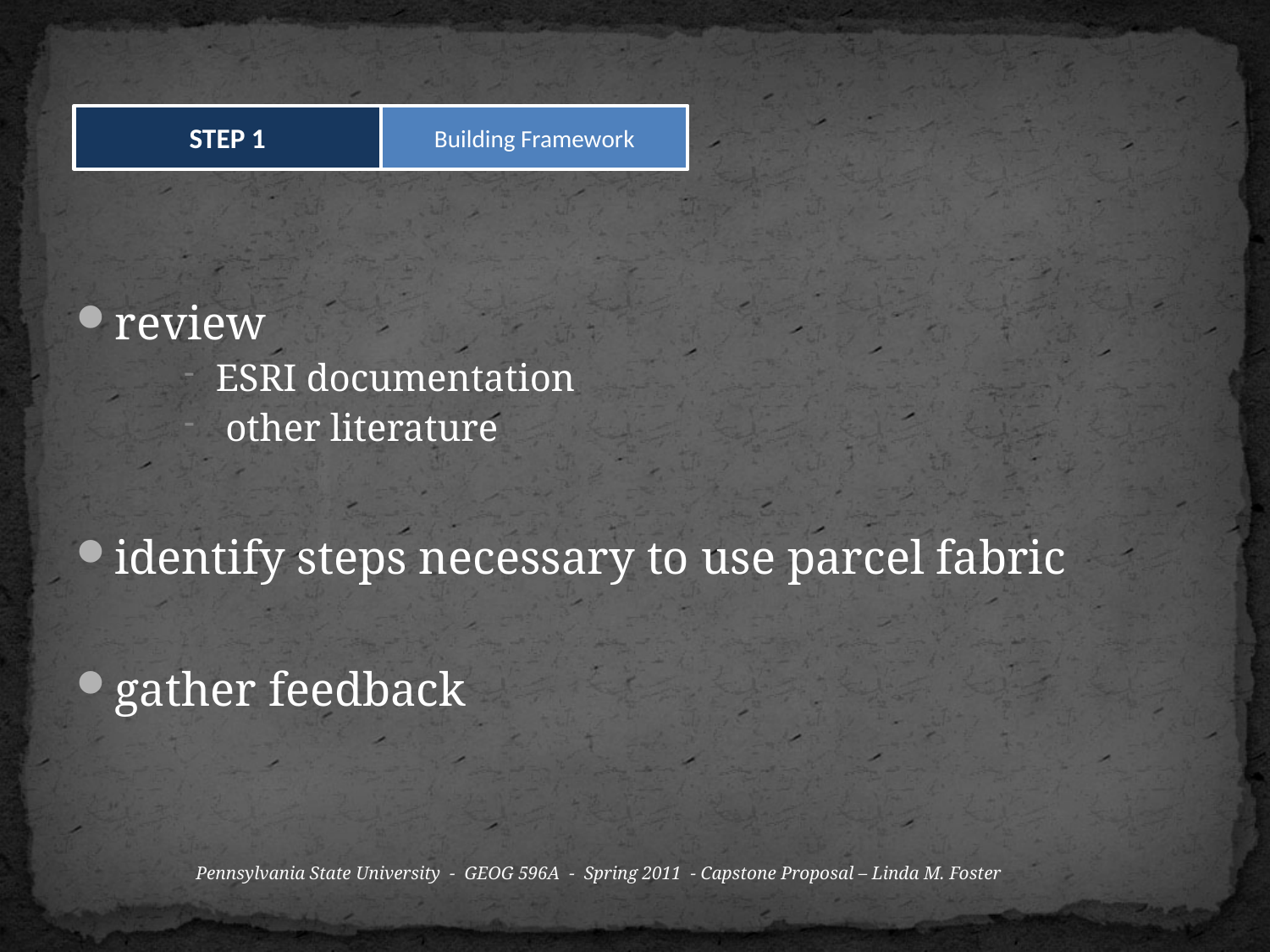

STEP 1
Building Framework

review
ESRI documentation
 other literature

identify steps necessary to use parcel fabric

gather feedback

Pennsylvania State University  -  GEOG 596A  -  Spring 2011  - Capstone Proposal – Linda M. Foster